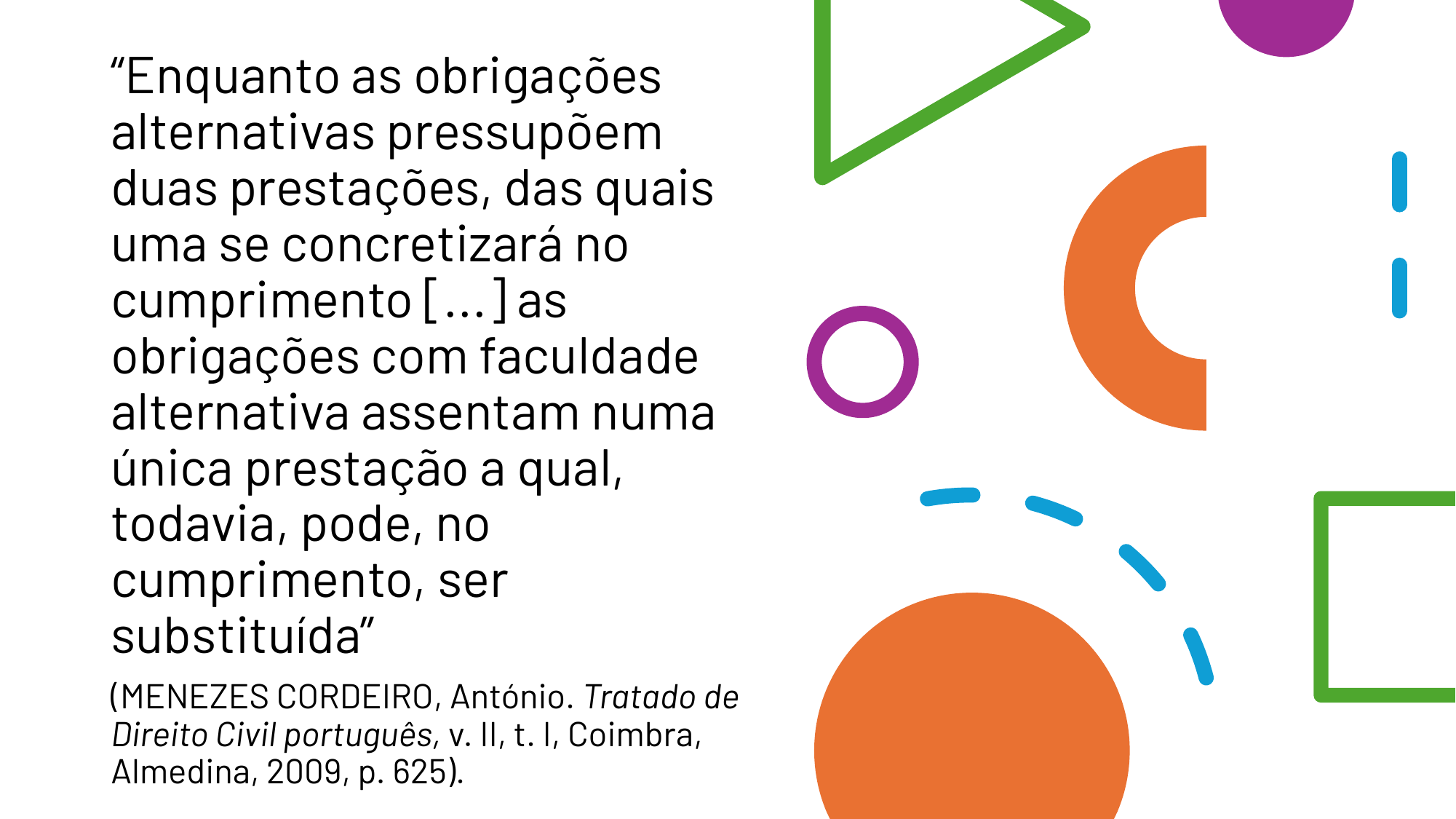

“Enquanto as obrigações alternativas pressupõem duas prestações, das quais uma se concretizará no cumprimento [...] as obrigações com faculdade alternativa assentam numa única prestação a qual, todavia, pode, no cumprimento, ser substituída”
(Menezes Cordeiro, António. Tratado de Direito Civil português, v. II, t. I, Coimbra, Almedina, 2009, p. 625).